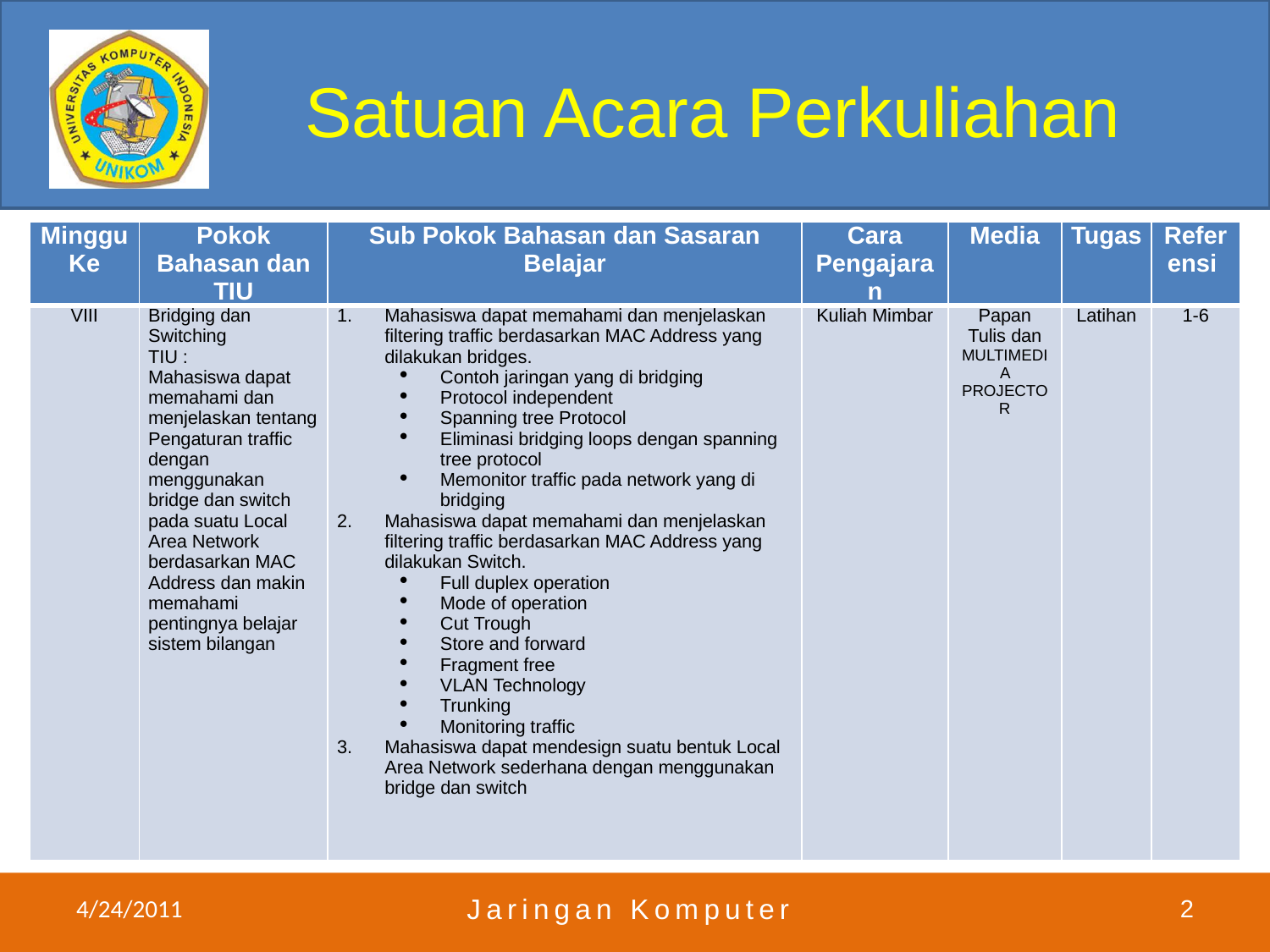

# Satuan Acara Perkuliahan
| Minggu Ke | Pokok Bahasan dan TIU | Sub Pokok Bahasan dan Sasaran Belajar | Cara Pengajaran | Media | Tugas | Referensi |
| --- | --- | --- | --- | --- | --- | --- |
| VIII | Bridging dan Switching TIU : Mahasiswa dapat memahami dan menjelaskan tentang Pengaturan traffic dengan menggunakan bridge dan switch pada suatu Local Area Network berdasarkan MAC Address dan makin memahami pentingnya belajar sistem bilangan | Mahasiswa dapat memahami dan menjelaskan filtering traffic berdasarkan MAC Address yang dilakukan bridges. Contoh jaringan yang di bridging Protocol independent Spanning tree Protocol Eliminasi bridging loops dengan spanning tree protocol Memonitor traffic pada network yang di bridging Mahasiswa dapat memahami dan menjelaskan filtering traffic berdasarkan MAC Address yang dilakukan Switch. Full duplex operation Mode of operation Cut Trough Store and forward Fragment free VLAN Technology Trunking Monitoring traffic Mahasiswa dapat mendesign suatu bentuk Local Area Network sederhana dengan menggunakan bridge dan switch | Kuliah Mimbar | Papan Tulis dan MULTIMEDIA PROJECTOR | Latihan | 1-6 |
4/24/2011
Jaringan Komputer
2